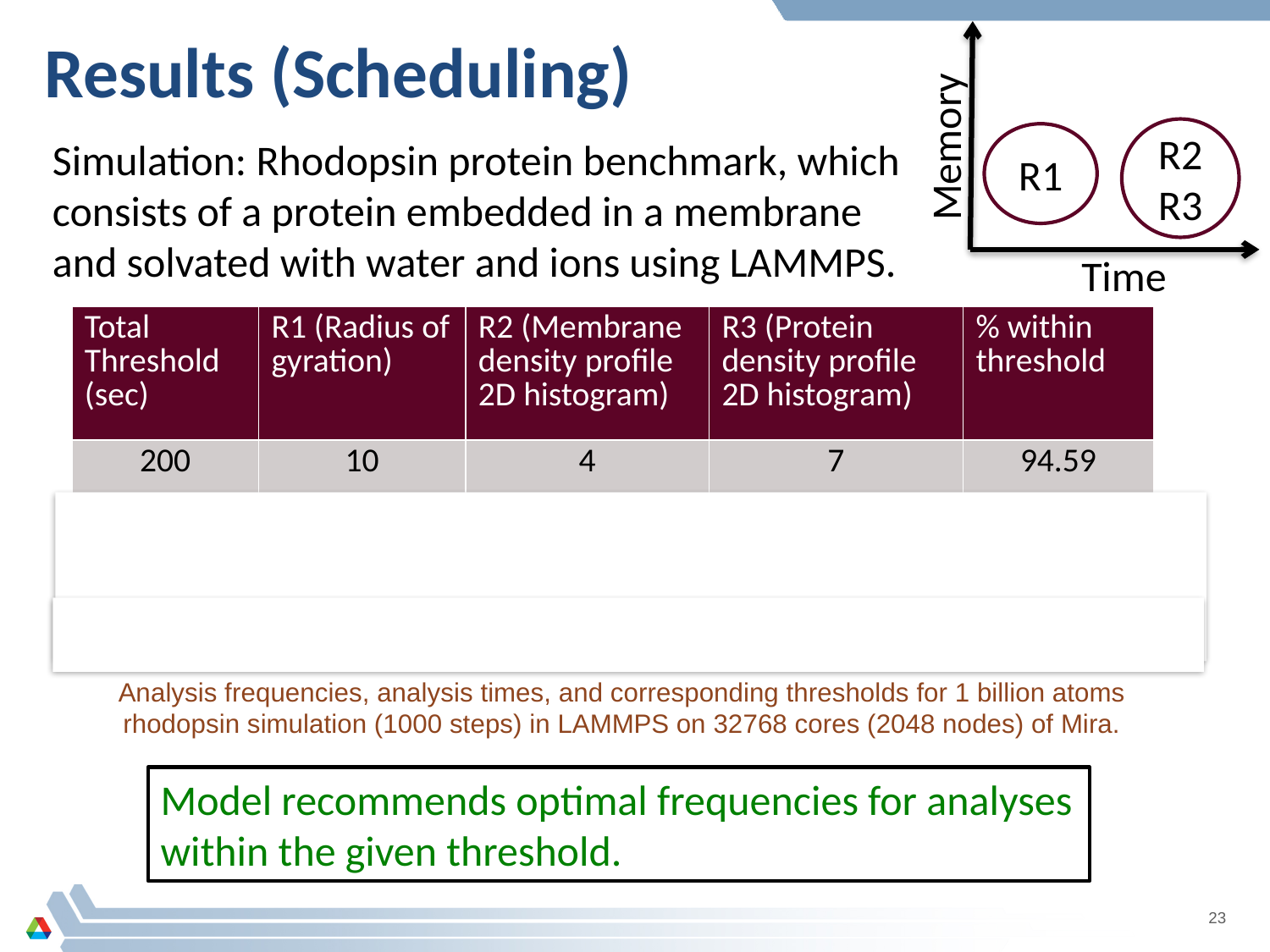

# Results (Scheduling)
Memory
R2 R3
R1
Time
Simulation: Rhodopsin protein benchmark, which consists of a protein embedded in a membrane and solvated with water and ions using LAMMPS.
| Total Threshold (sec) | R1 (Radius of gyration) | R2 (Membrane density profile 2D histogram) | R3 (Protein density profile 2D histogram) | % within threshold |
| --- | --- | --- | --- | --- |
| 200 | 10 | 4 | 7 | 94.59 |
| 100 | 10 | 2 | 3 | 85.99 |
| 20 | 10 | 1 | 0 | 86.11 |
| 10 | 10 | 0 | 0 | 0.3 |

Analysis frequencies, analysis times, and corresponding thresholds for 1 billion atoms rhodopsin simulation (1000 steps) in LAMMPS on 32768 cores (2048 nodes) of Mira.
Model recommends optimal frequencies for analyses within the given threshold.
23